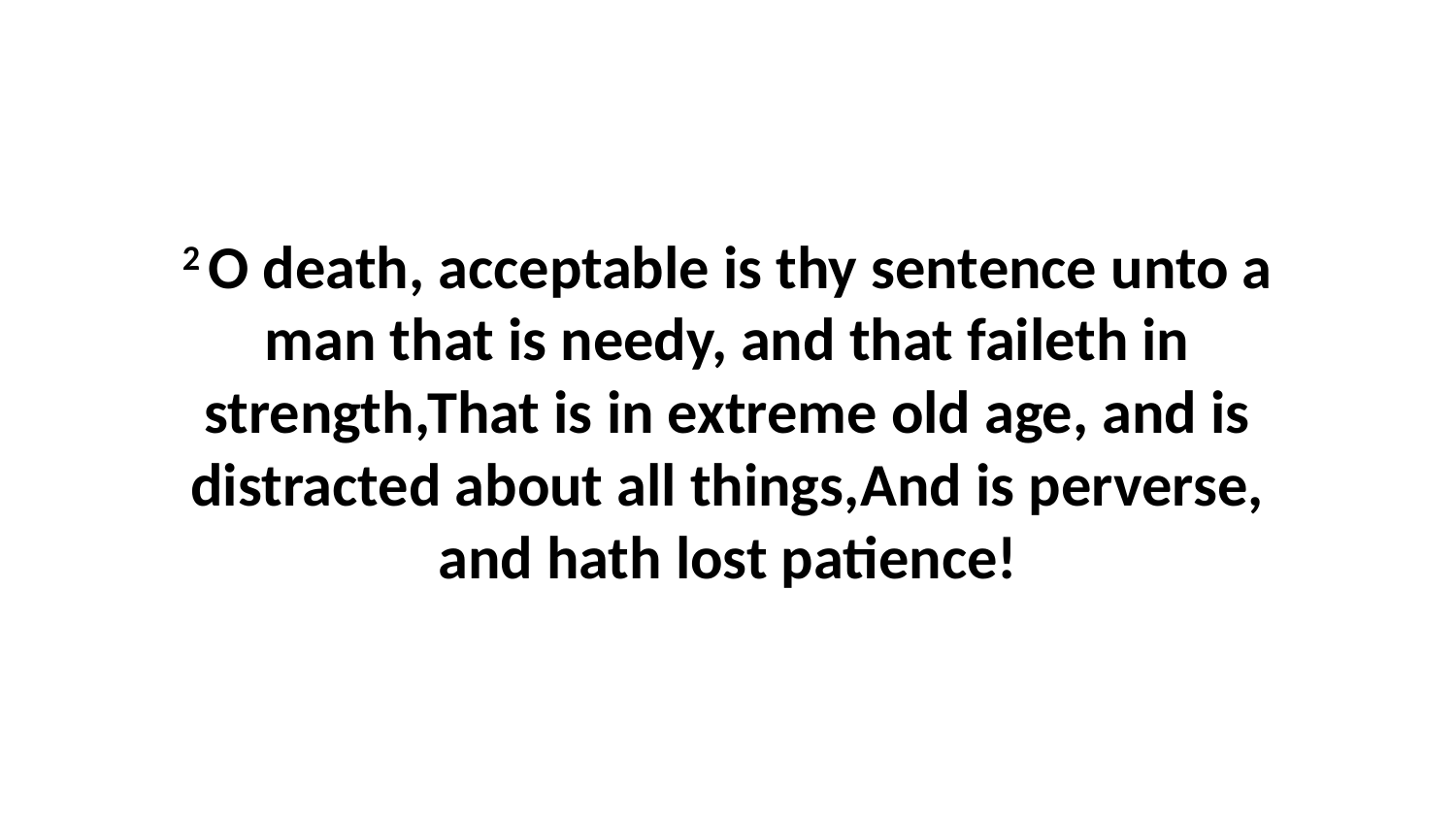

2 O death, acceptable is thy sentence unto a man that is needy, and that faileth in strength,That is in extreme old age, and is distracted about all things,And is perverse, and hath lost patience!